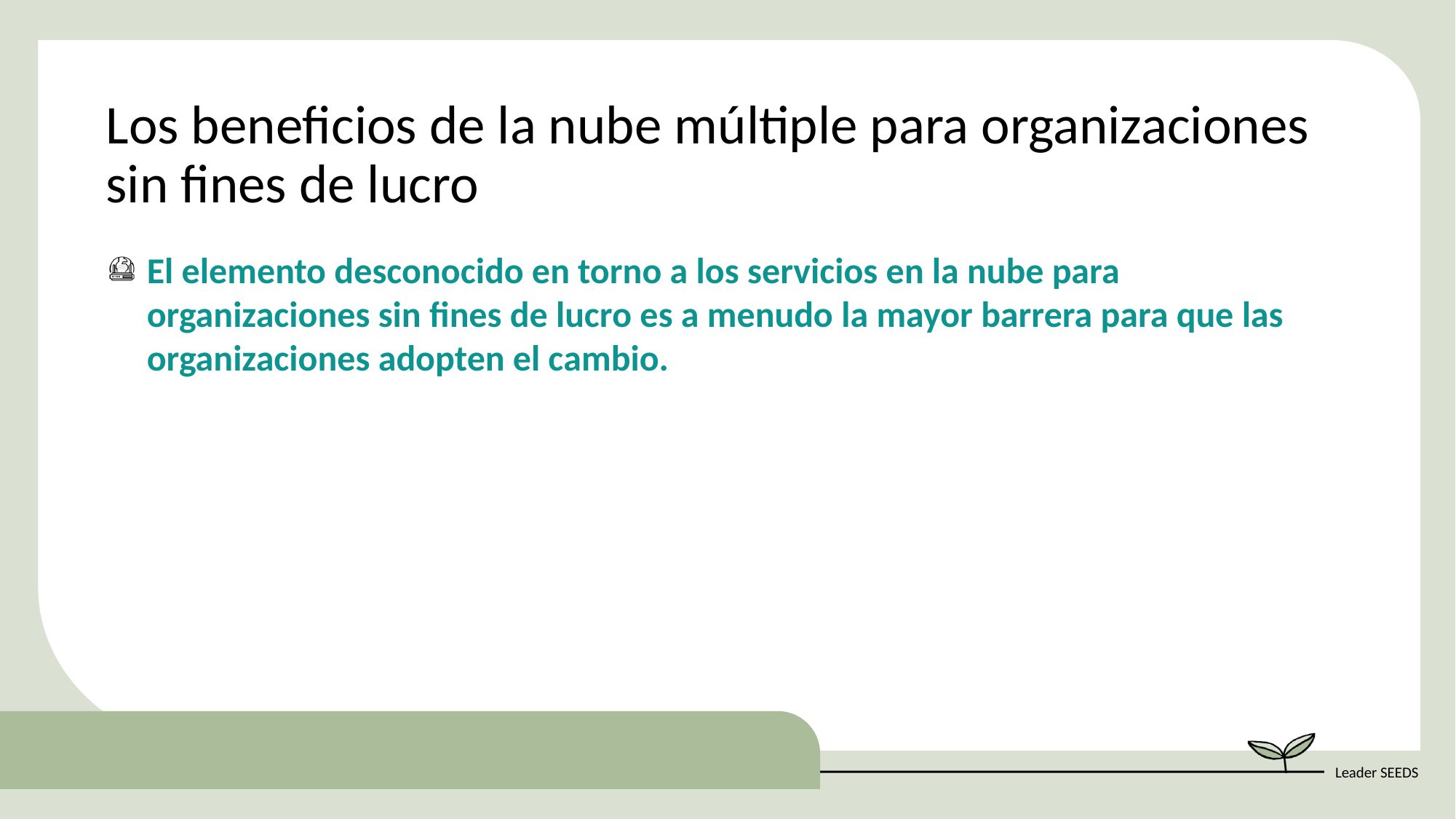

Los beneficios de la nube múltiple para organizaciones sin fines de lucro

El elemento desconocido en torno a los servicios en la nube para organizaciones sin fines de lucro es a menudo la mayor barrera para que las organizaciones adopten el cambio.